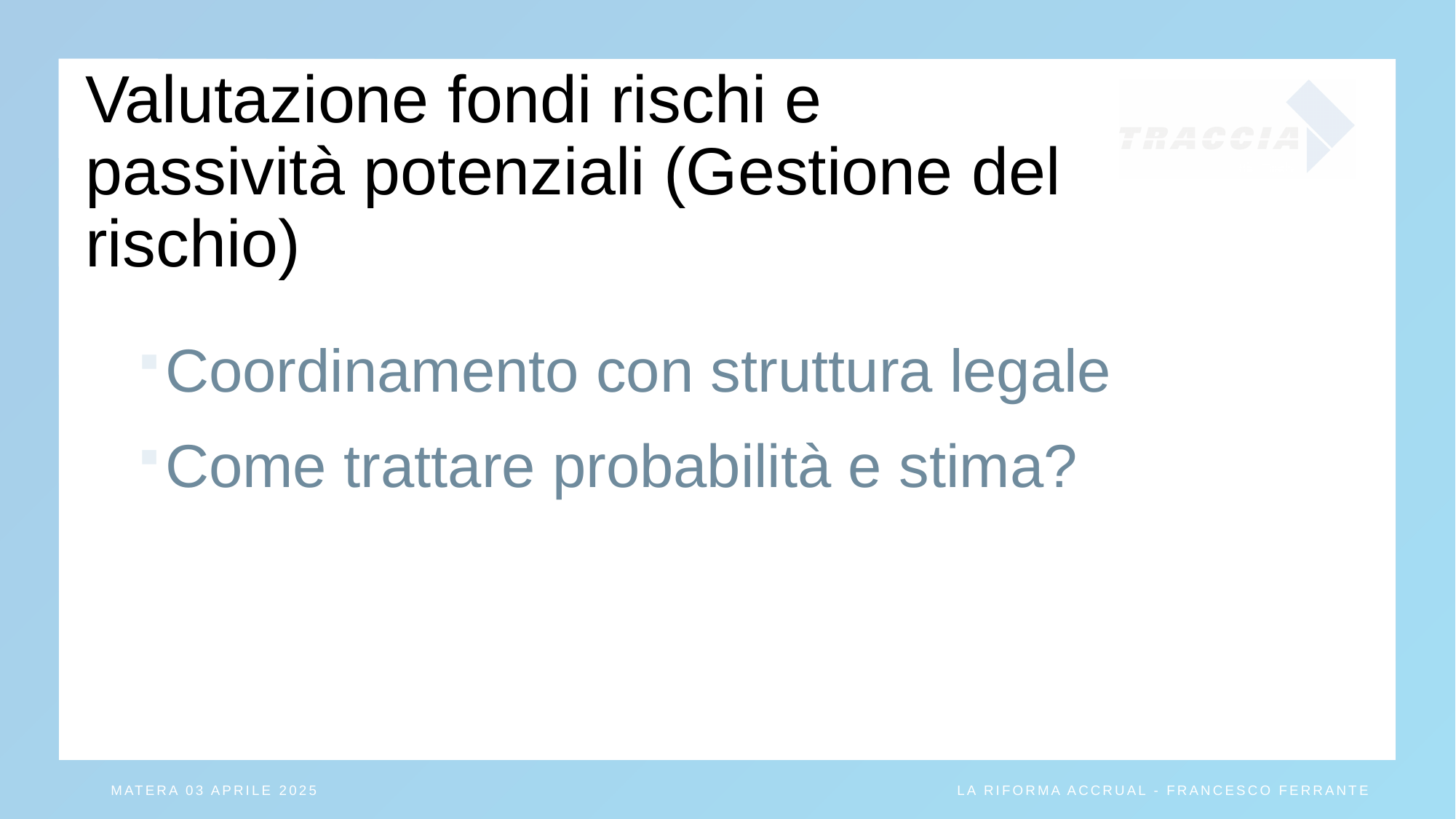

# Valutazione fondi rischi e passività potenziali (Gestione del rischio)
Coordinamento con struttura legale
Come trattare probabilità e stima?

Matera 03 aprile 2025
La riforma ACCRUAL - Francesco Ferrante